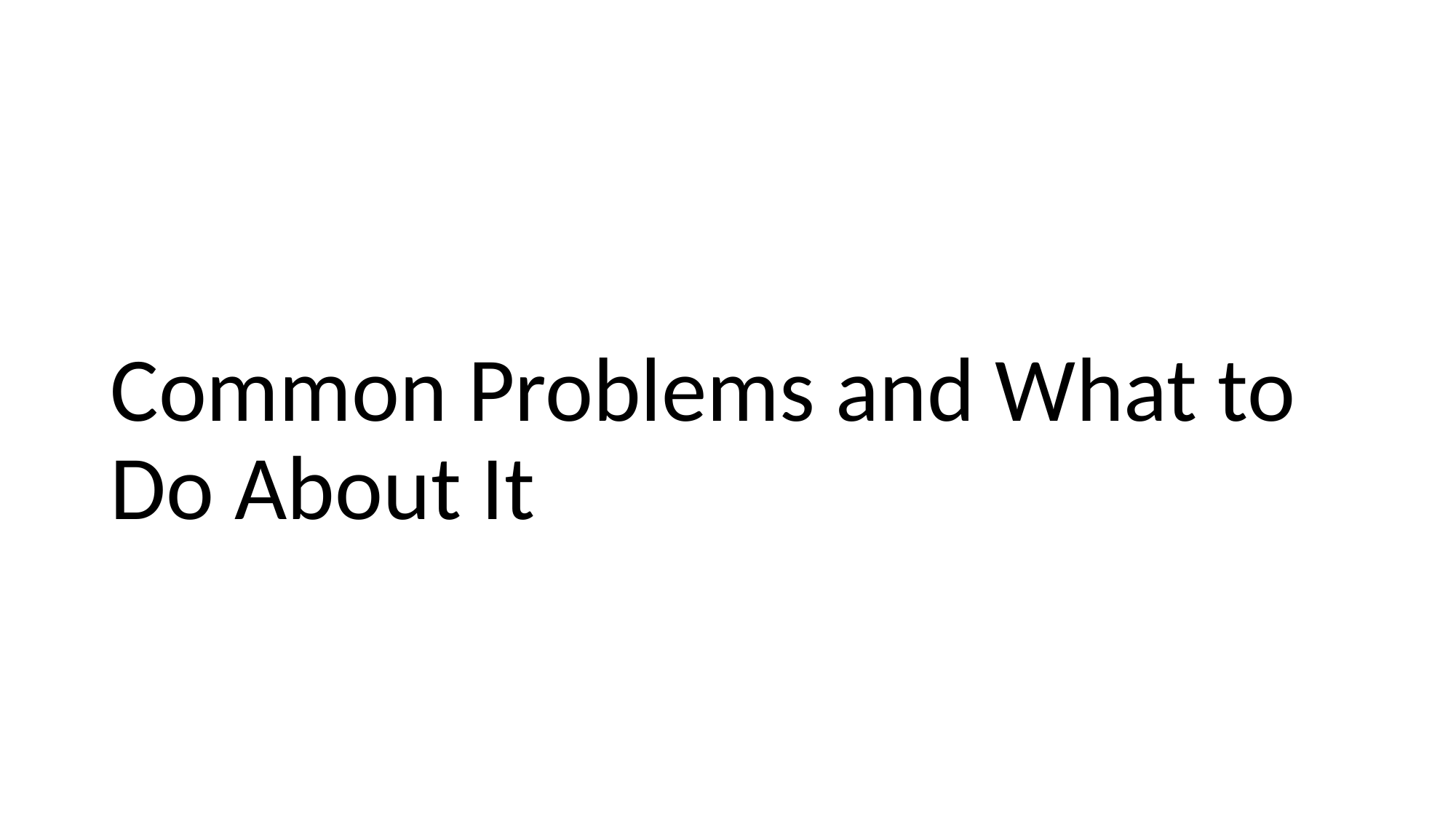

# Common Problems and What to Do About It